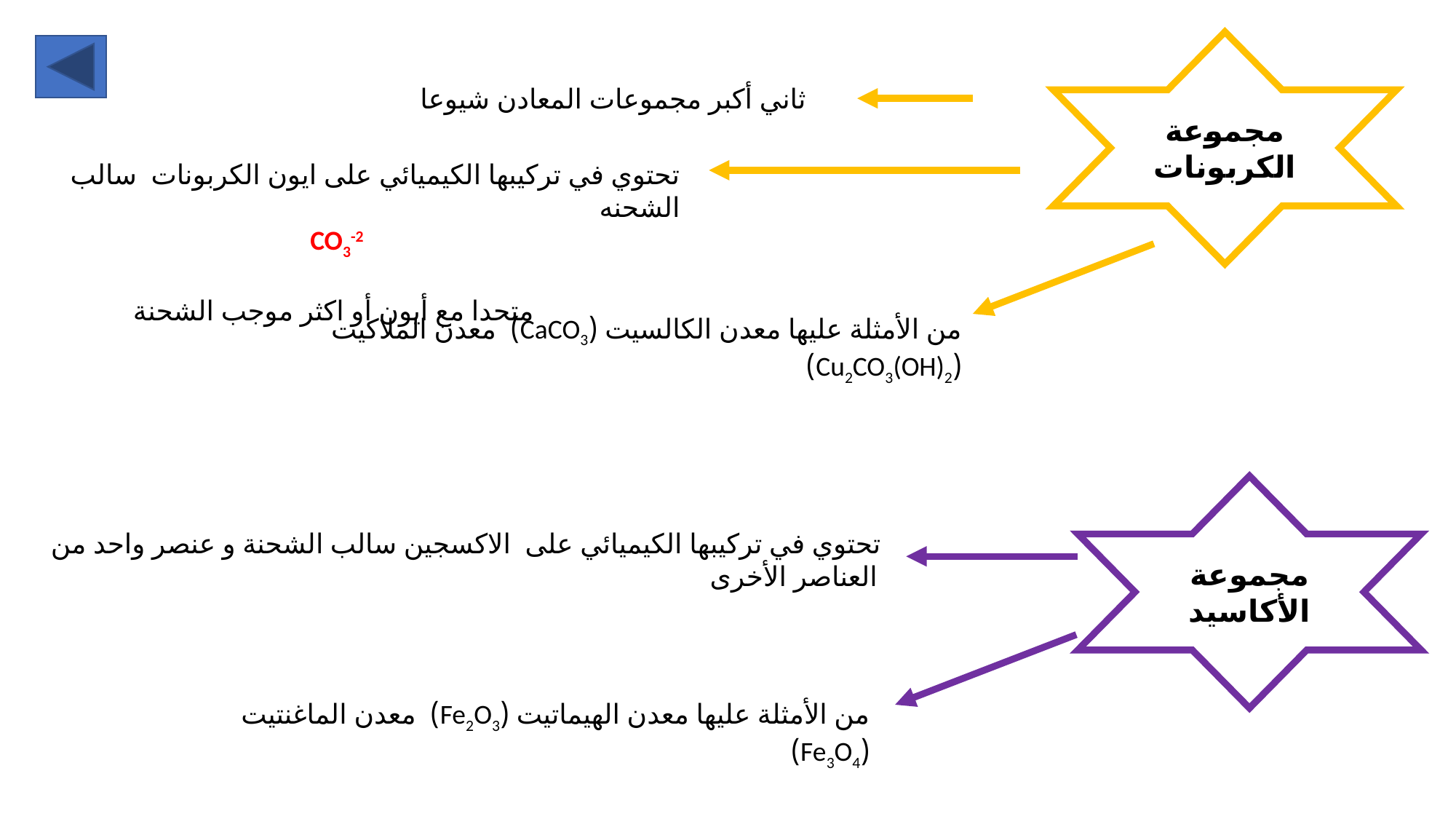

مجموعة الكربونات

ثاني أكبر مجموعات المعادن شيوعا
تحتوي في تركيبها الكيميائي على ايون الكربونات  سالب الشحنه
 CO3-2

متحدا مع أيون أو اكثر موجب الشحنة
من الأمثلة عليها معدن الكالسيت (CaCO3)  معدن الملاكيت (Cu2CO3(OH)2)
مجموعة الأكاسيد
تحتوي في تركيبها الكيميائي على  الاكسجين سالب الشحنة و عنصر واحد من العناصر الأخرى
من الأمثلة عليها معدن الهيماتيت (Fe2O3)  معدن الماغنتيت (Fe3O4)